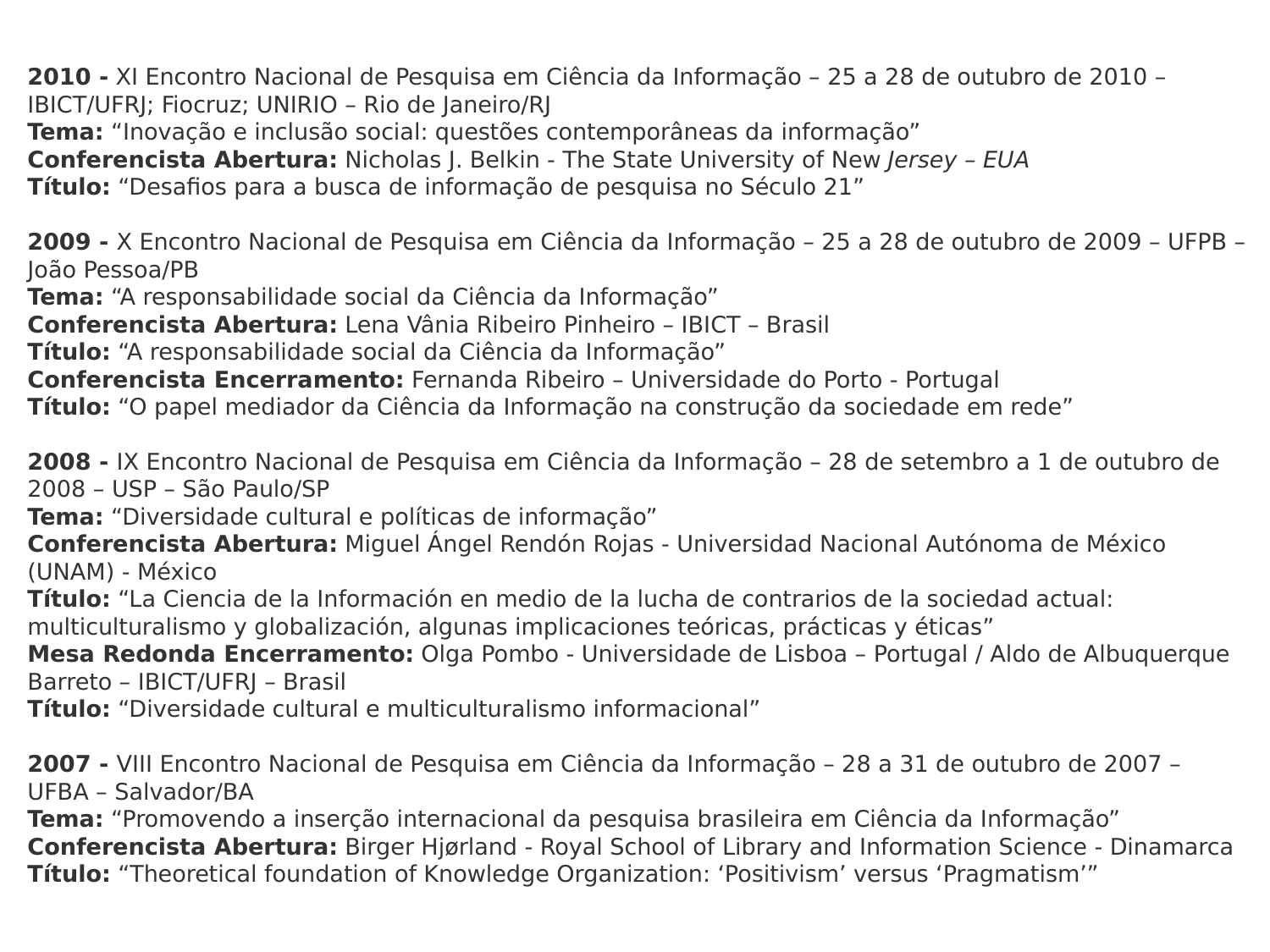

2010 - XI Encontro Nacional de Pesquisa em Ciência da Informação – 25 a 28 de outubro de 2010 – IBICT/UFRJ; Fiocruz; UNIRIO – Rio de Janeiro/RJ
Tema: “Inovação e inclusão social: questões contemporâneas da informação”
Conferencista Abertura: Nicholas J. Belkin - The State University of New Jersey – EUA
Título: “Desafios para a busca de informação de pesquisa no Século 21”

2009 - X Encontro Nacional de Pesquisa em Ciência da Informação – 25 a 28 de outubro de 2009 – UFPB – João Pessoa/PB
Tema: “A responsabilidade social da Ciência da Informação”
Conferencista Abertura: Lena Vânia Ribeiro Pinheiro – IBICT – Brasil
Título: “A responsabilidade social da Ciência da Informação”
Conferencista Encerramento: Fernanda Ribeiro – Universidade do Porto - Portugal
Título: “O papel mediador da Ciência da Informação na construção da sociedade em rede”

2008 - IX Encontro Nacional de Pesquisa em Ciência da Informação – 28 de setembro a 1 de outubro de 2008 – USP – São Paulo/SP
Tema: “Diversidade cultural e políticas de informação”
Conferencista Abertura: Miguel Ángel Rendón Rojas - Universidad Nacional Autónoma de México (UNAM) - México
Título: “La Ciencia de la Información en medio de la lucha de contrarios de la sociedad actual: multiculturalismo y globalización, algunas implicaciones teóricas, prácticas y éticas”
Mesa Redonda Encerramento: Olga Pombo - Universidade de Lisboa – Portugal / Aldo de Albuquerque Barreto – IBICT/UFRJ – Brasil
Título: “Diversidade cultural e multiculturalismo informacional”

2007 - VIII Encontro Nacional de Pesquisa em Ciência da Informação – 28 a 31 de outubro de 2007 – UFBA – Salvador/BA
Tema: “Promovendo a inserção internacional da pesquisa brasileira em Ciência da Informação”
Conferencista Abertura: Birger Hjørland - Royal School of Library and Information Science - Dinamarca
Título: “Theoretical foundation of Knowledge Organization: ‘Positivism’ versus ‘Pragmatism’”